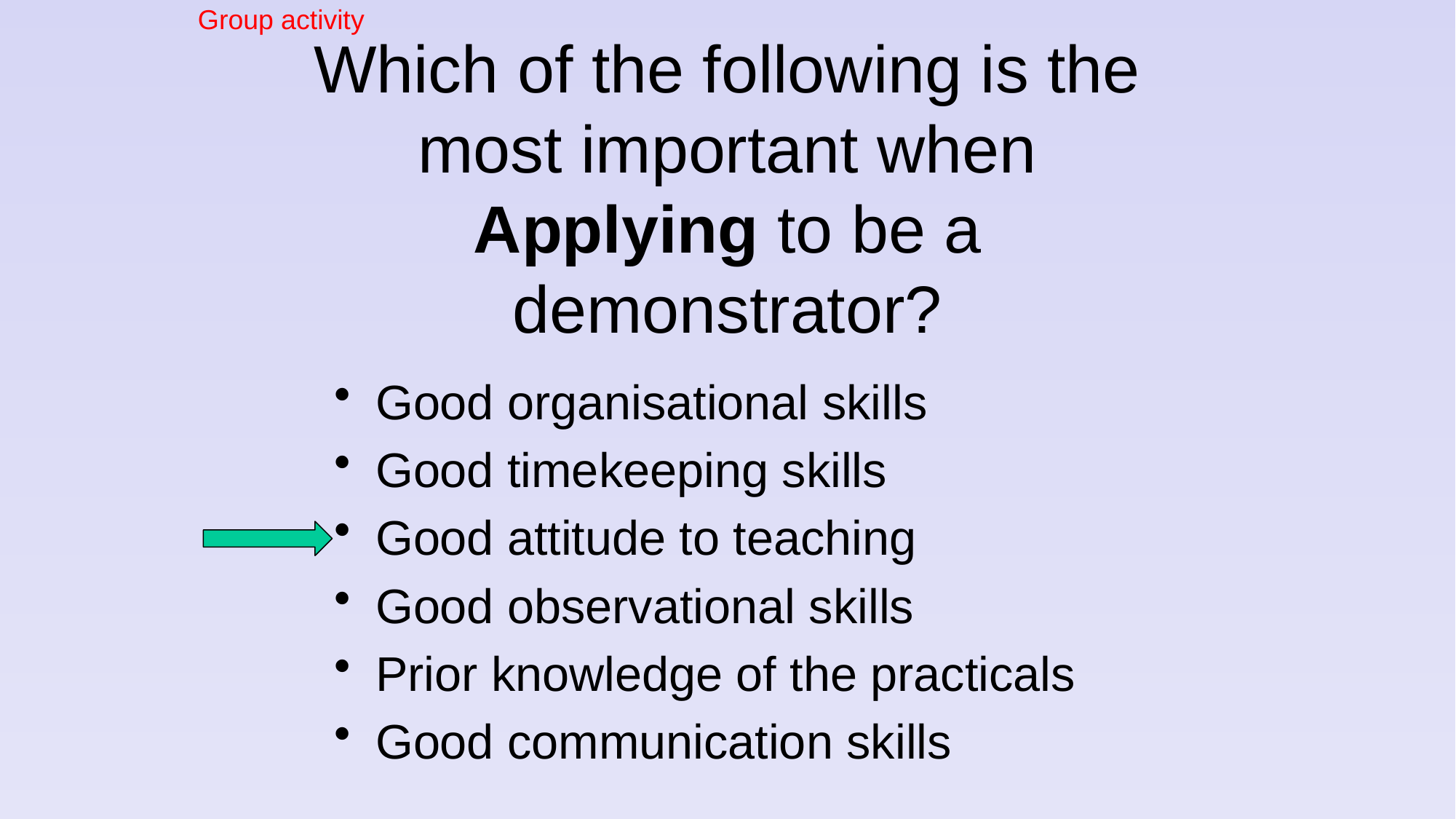

Group activity
# Which of the following is the most important when Applying to be a demonstrator?
Good organisational skills
Good timekeeping skills
Good attitude to teaching
Good observational skills
Prior knowledge of the practicals
Good communication skills